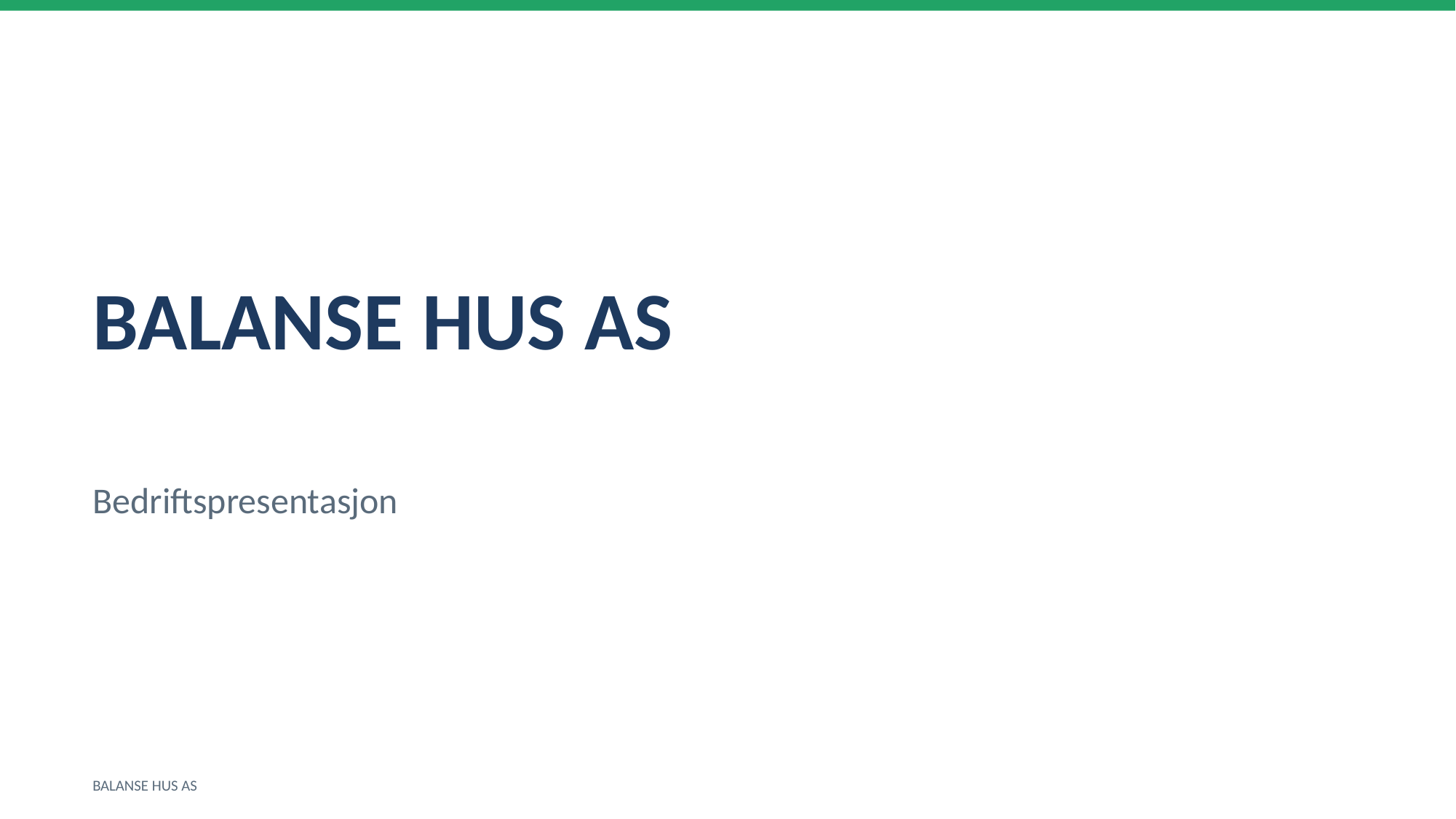

BALANSE HUS AS
Bedriftspresentasjon
BALANSE HUS AS